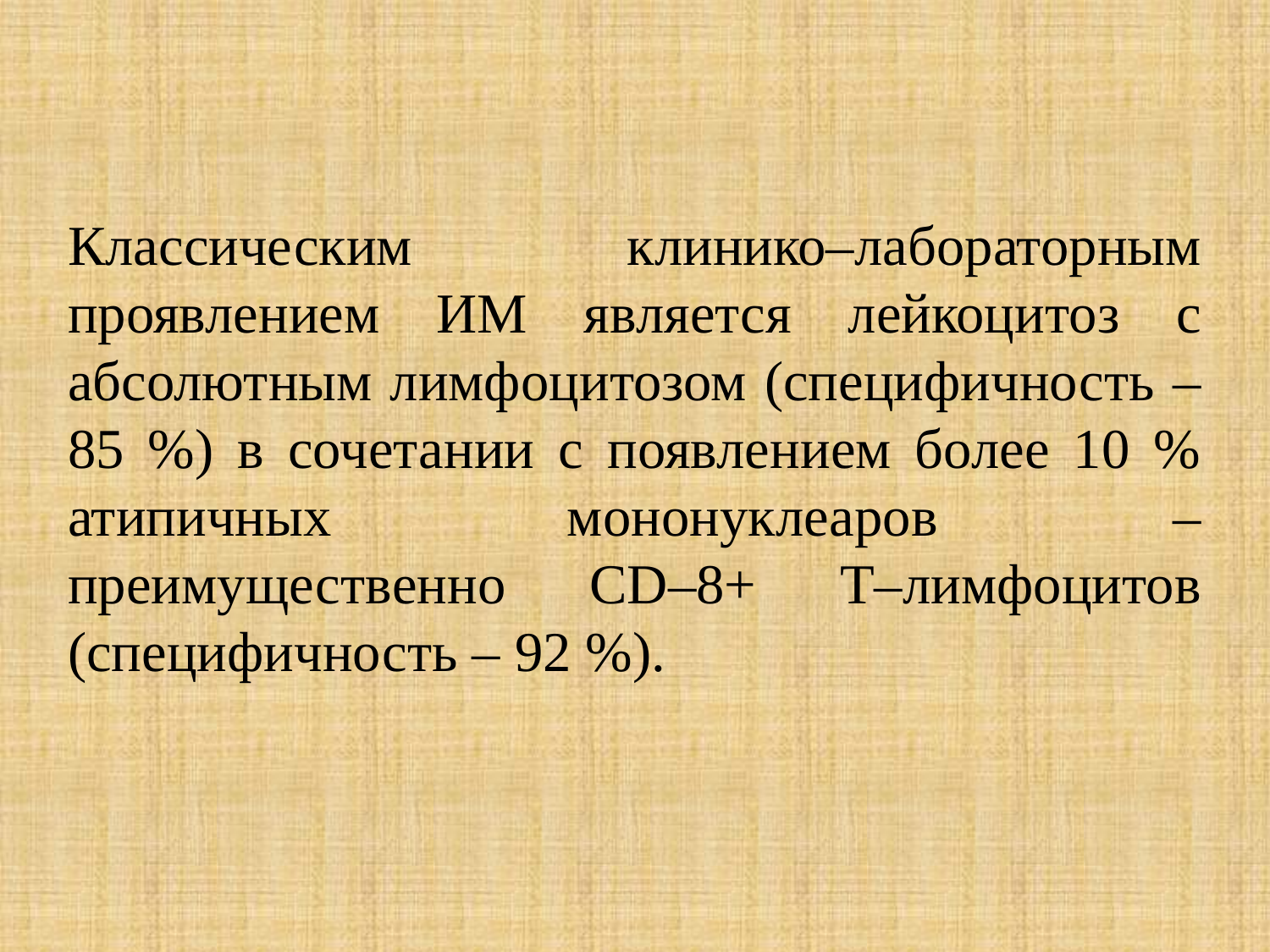

# Классическим клинико–лабораторным проявлением ИМ является лейкоцитоз с абсолютным лимфоцитозом (специфичность – 85 %) в сочетании с появлением более 10 % атипичных мононуклеаров – преимущественно CD–8+ Т–лимфоцитов (специфичность – 92 %).